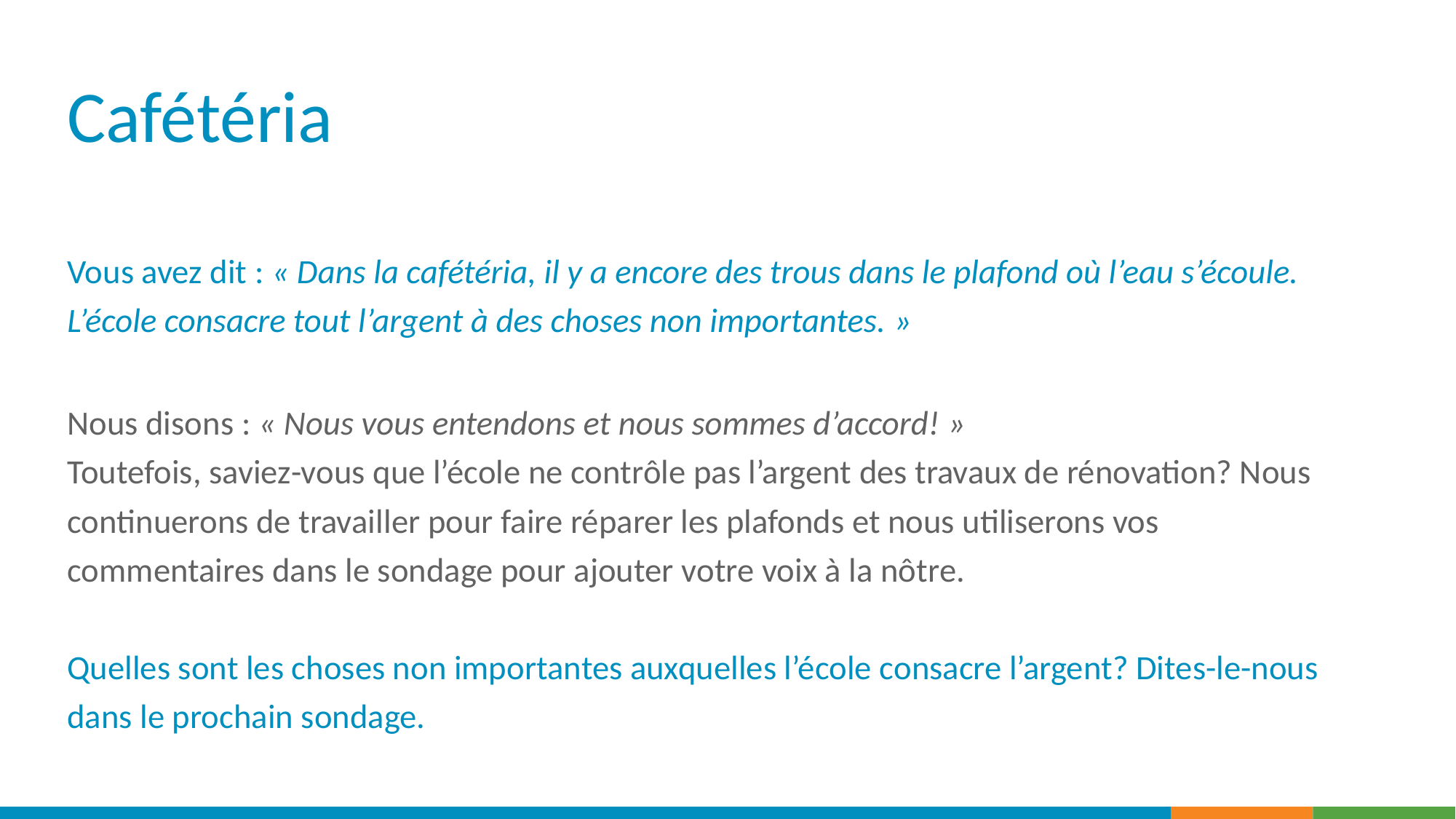

# Cafétéria
Vous avez dit : « Dans la cafétéria, il y a encore des trous dans le plafond où l’eau s’écoule. L’école consacre tout l’argent à des choses non importantes. »
Nous disons : « Nous vous entendons et nous sommes d’accord! »
Toutefois, saviez-vous que l’école ne contrôle pas l’argent des travaux de rénovation? Nous continuerons de travailler pour faire réparer les plafonds et nous utiliserons vos commentaires dans le sondage pour ajouter votre voix à la nôtre.
Quelles sont les choses non importantes auxquelles l’école consacre l’argent? Dites-le-nous dans le prochain sondage.